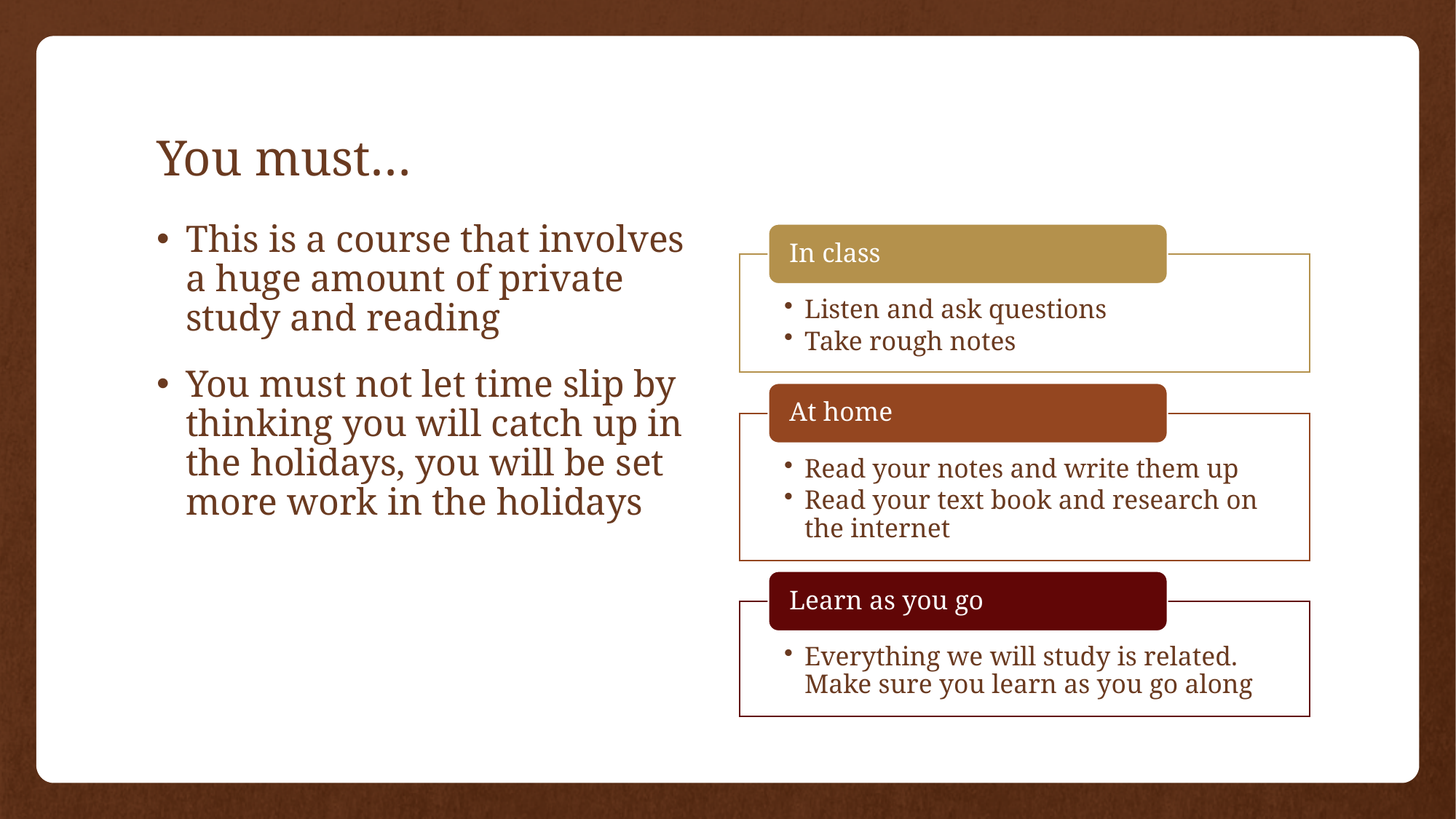

# You must…
This is a course that involves a huge amount of private study and reading
You must not let time slip by thinking you will catch up in the holidays, you will be set more work in the holidays
Listen and ask questions
Take rough notes
In class
Read your notes and write them up
Read your text book and research on the internet
At home
Everything we will study is related. Make sure you learn as you go along
Learn as you go